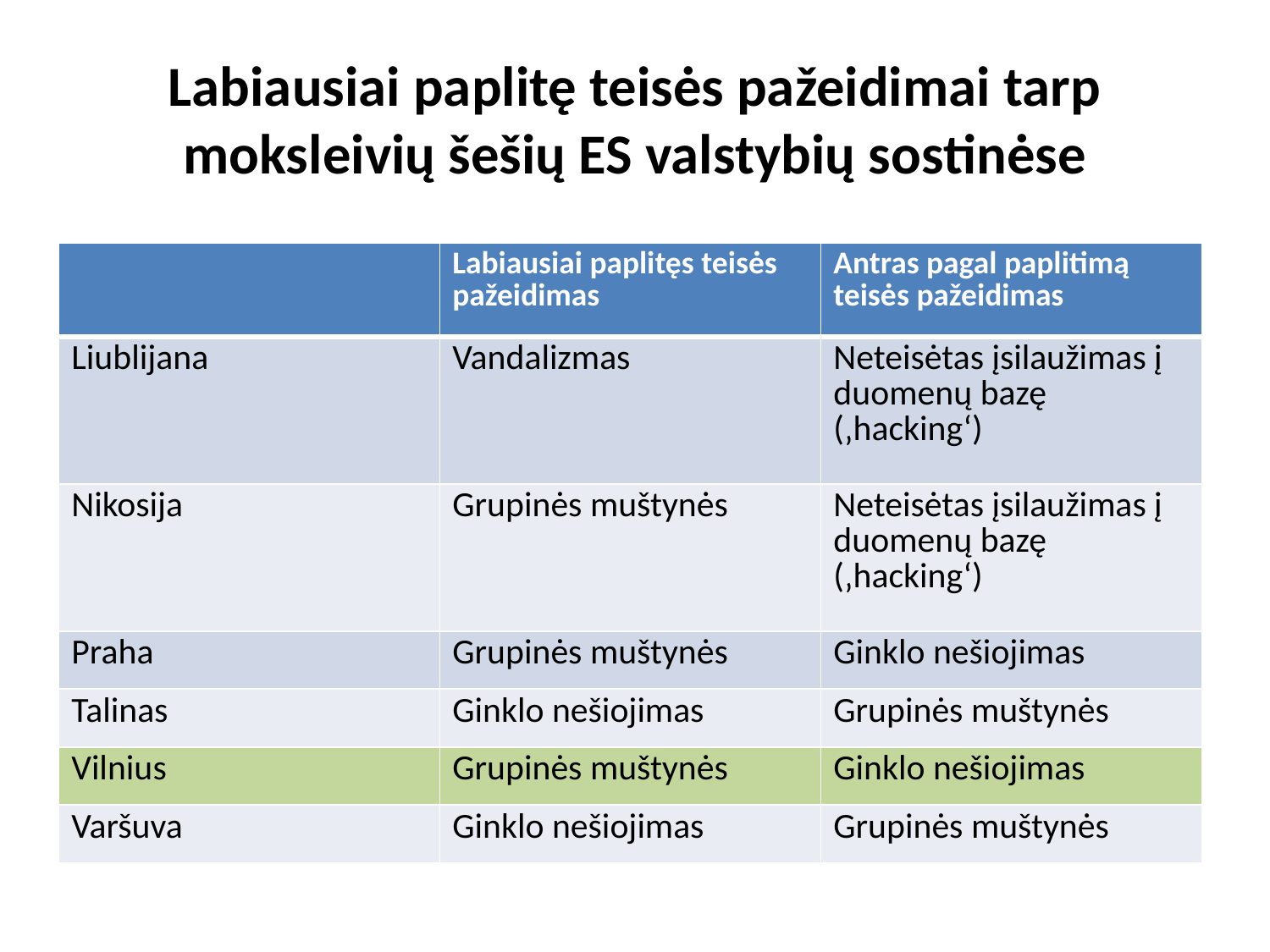

# Labiausiai paplitę teisės pažeidimai tarp moksleivių šešių ES valstybių sostinėse
|  | Labiausiai paplitęs teisės pažeidimas | Antras pagal paplitimą teisės pažeidimas |
| --- | --- | --- |
| Liublijana | Vandalizmas | Neteisėtas įsilaužimas į duomenų bazę (‚hacking‘) |
| Nikosija | Grupinės muštynės | Neteisėtas įsilaužimas į duomenų bazę (‚hacking‘) |
| Praha | Grupinės muštynės | Ginklo nešiojimas |
| Talinas | Ginklo nešiojimas | Grupinės muštynės |
| Vilnius | Grupinės muštynės | Ginklo nešiojimas |
| Varšuva | Ginklo nešiojimas | Grupinės muštynės |